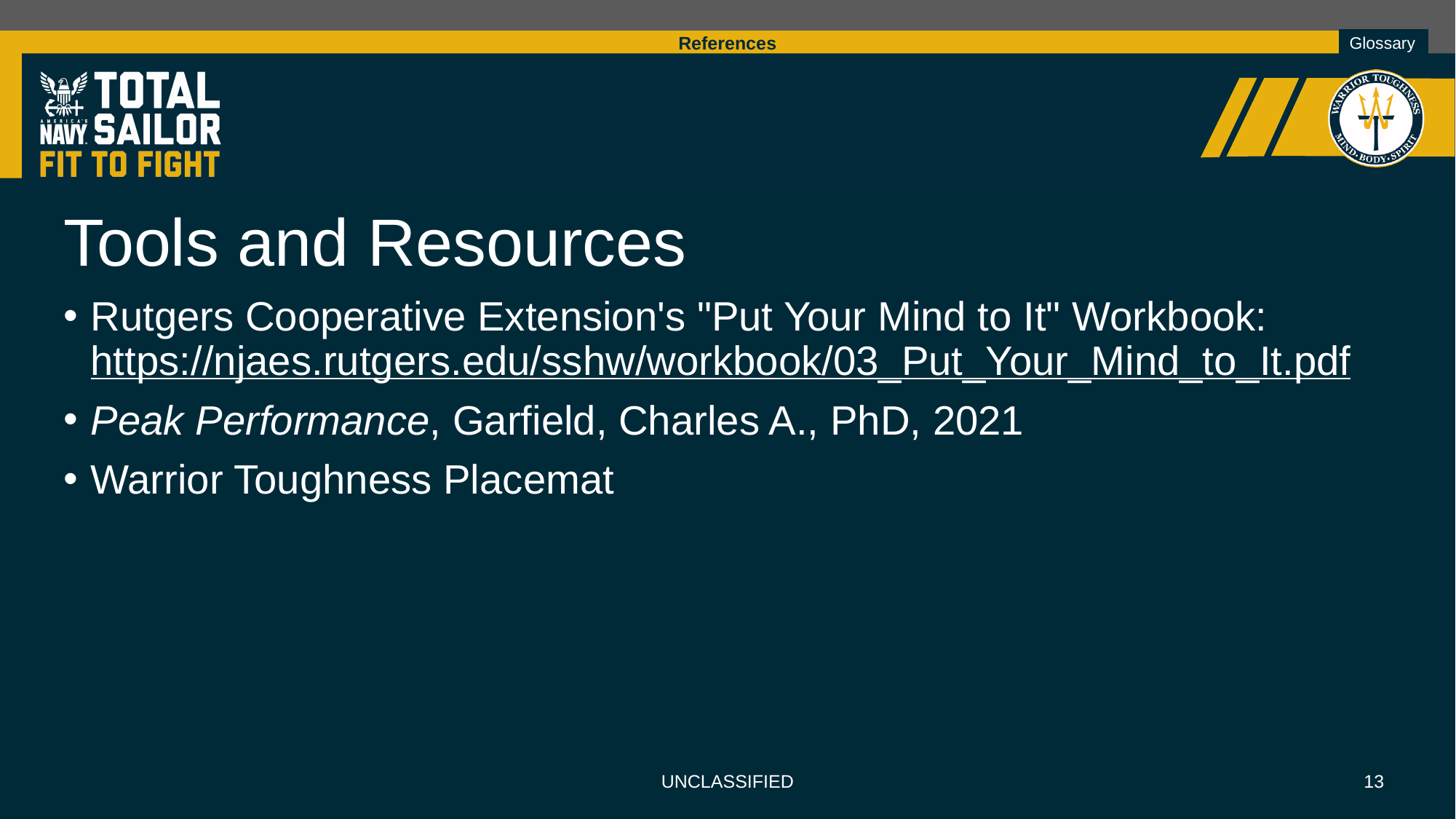

References
Tools and Resources
Rutgers Cooperative Extension's "Put Your Mind to It" Workbook: https://njaes.rutgers.edu/sshw/workbook/03_Put_Your_Mind_to_It.pdf
Peak Performance, Garfield, Charles A., PhD, 2021
Warrior Toughness Placemat
UNCLASSIFIED
13